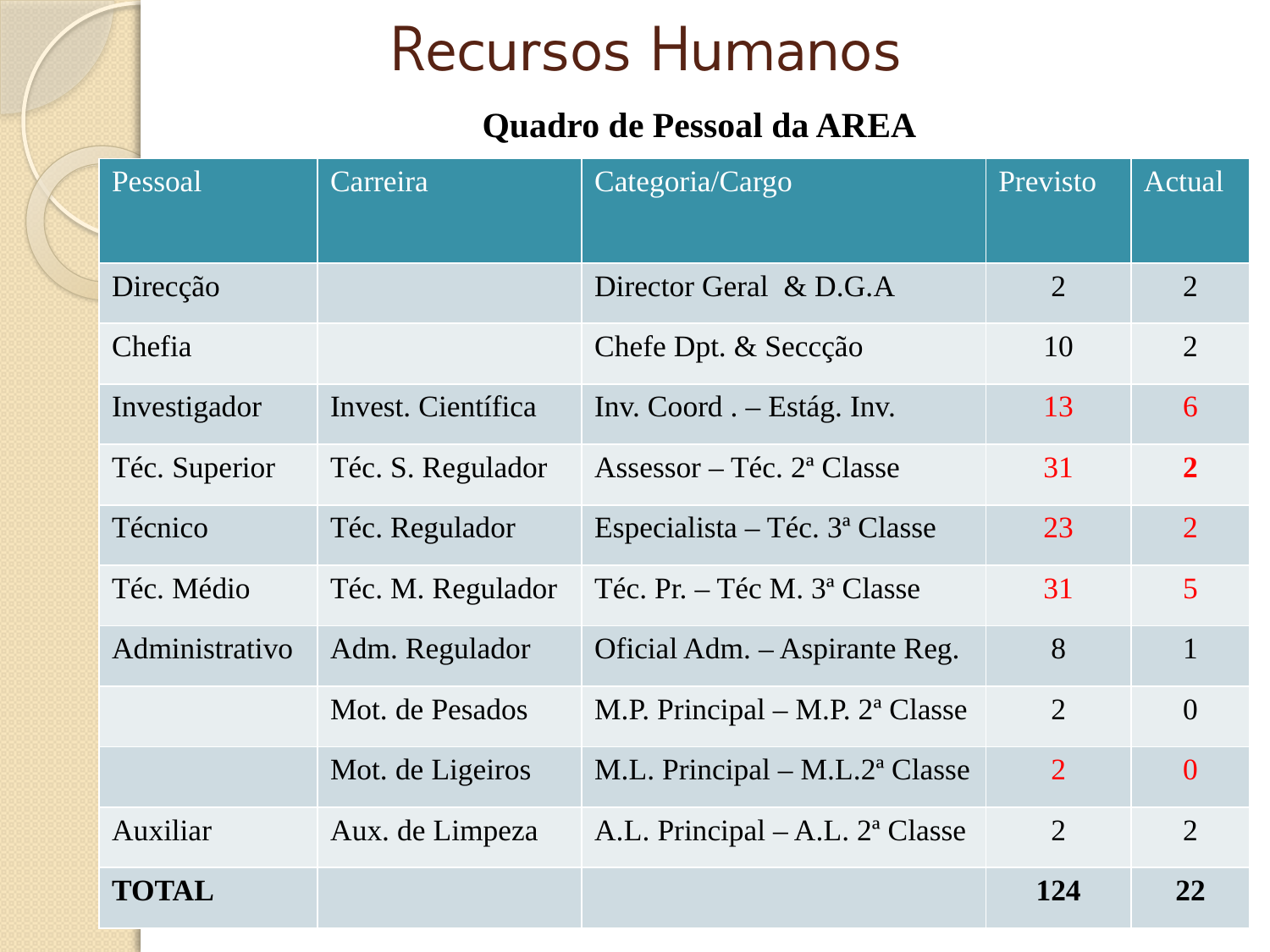

# Recursos Humanos
Quadro de Pessoal da AREA
| Pessoal | Carreira | Categoria/Cargo | Previsto | Actual |
| --- | --- | --- | --- | --- |
| Direcção |  | Director Geral & D.G.A | 2 | 2 |
| Chefia |  | Chefe Dpt. & Seccção | 10 | 2 |
| Investigador | Invest. Científica | Inv. Coord . – Estág. Inv. | 13 | 6 |
| Téc. Superior | Téc. S. Regulador | Assessor – Téc. 2ª Classe | 31 | 2 |
| Técnico | Téc. Regulador | Especialista – Téc. 3ª Classe | 23 | 2 |
| Téc. Médio | Téc. M. Regulador | Téc. Pr. – Téc M. 3ª Classe | 31 | 5 |
| Administrativo | Adm. Regulador | Oficial Adm. – Aspirante Reg. | 8 | 1 |
|  | Mot. de Pesados | M.P. Principal – M.P. 2ª Classe | 2 | 0 |
|  | Mot. de Ligeiros | M.L. Principal – M.L.2ª Classe | 2 | 0 |
| Auxiliar | Aux. de Limpeza | A.L. Principal – A.L. 2ª Classe | 2 | 2 |
| TOTAL |  |  | 124 | 22 |